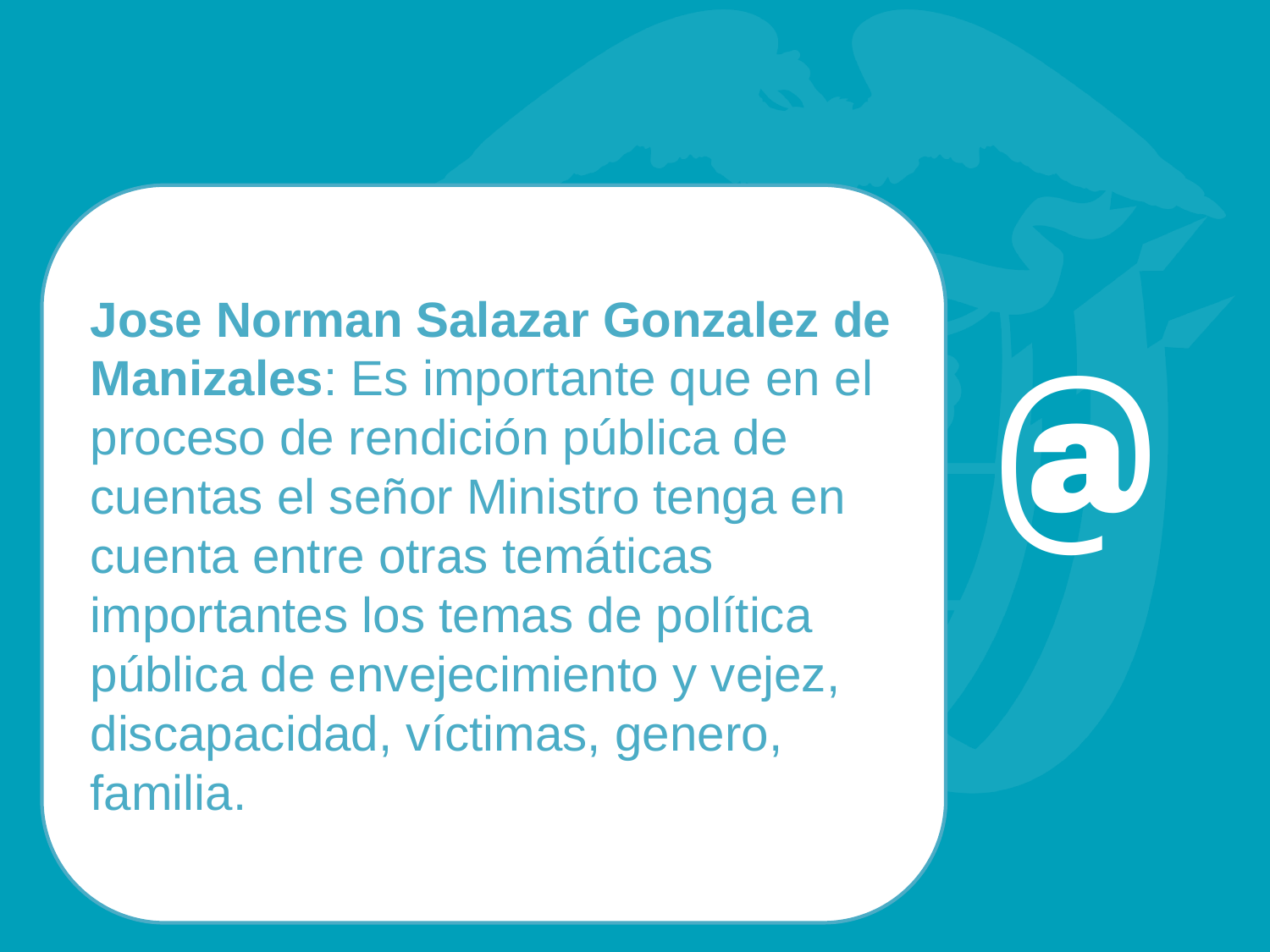

#
Jose Norman Salazar Gonzalez de Manizales: Es importante que en el proceso de rendición pública de cuentas el señor Ministro tenga en cuenta entre otras temáticas importantes los temas de política pública de envejecimiento y vejez, discapacidad, víctimas, genero, familia.
@